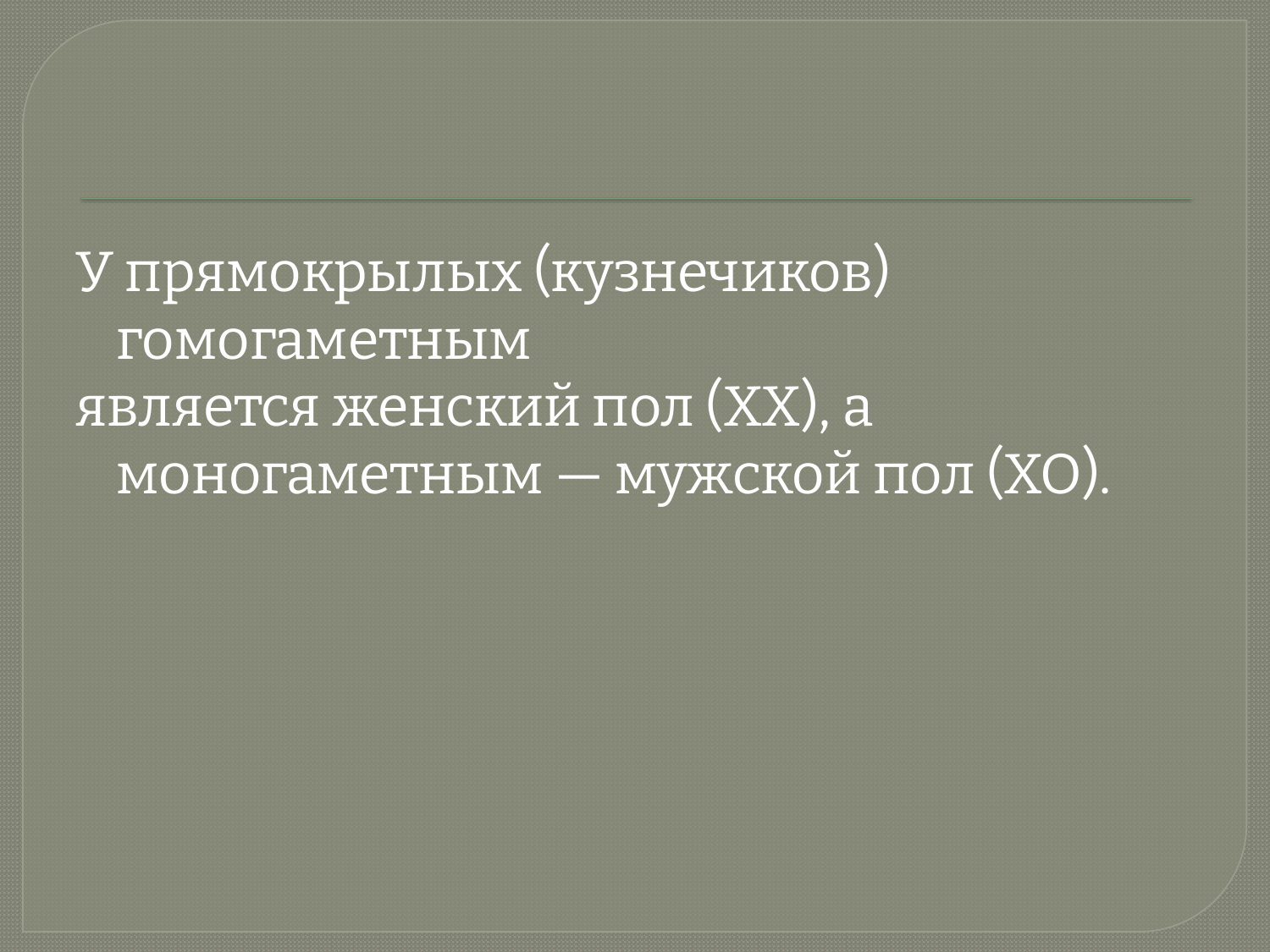

#
У прямокрылых (кузнечиков) гомогаметным
является женский пол (XX), а моногаметным — мужской пол (ХО).